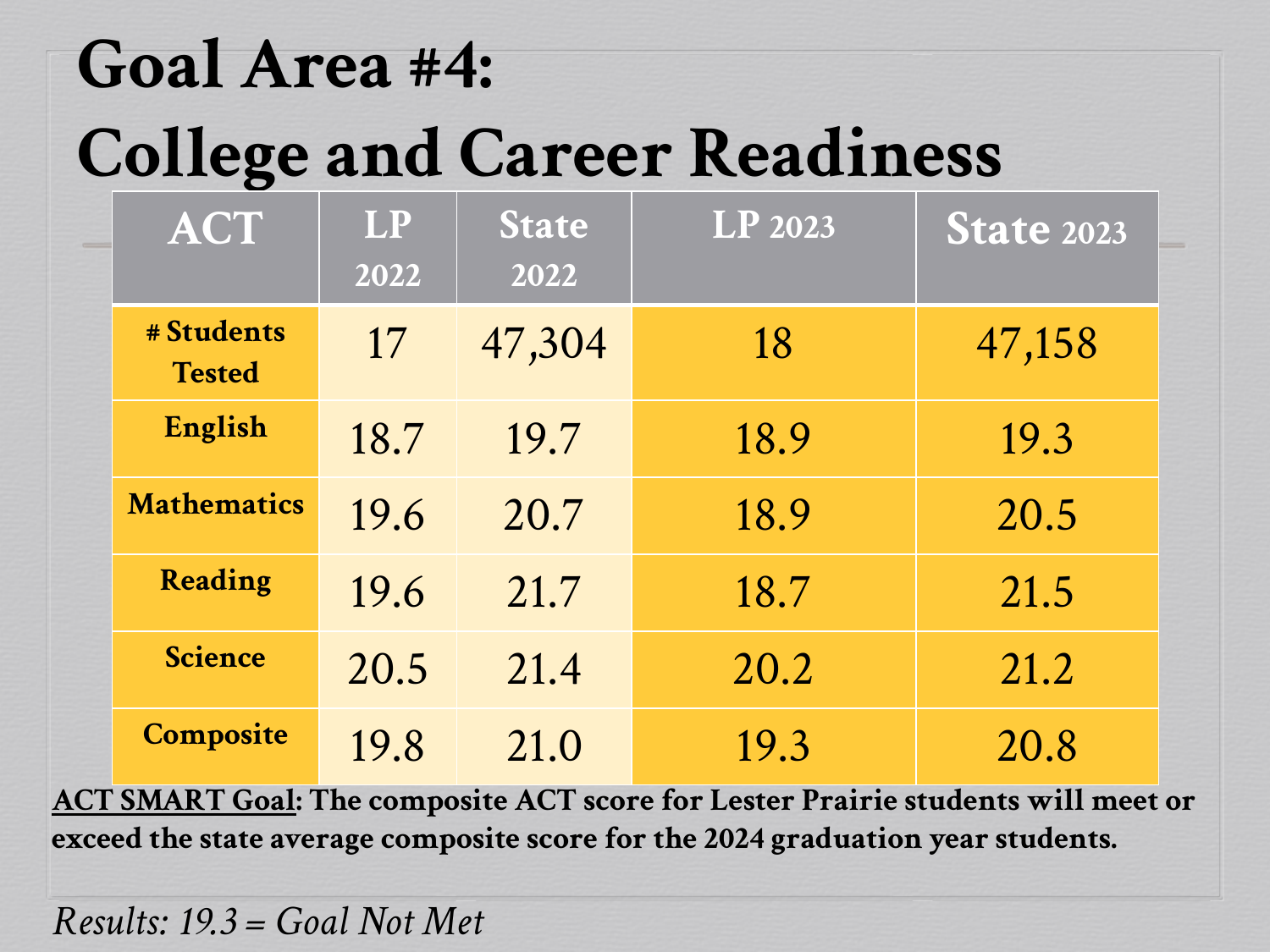

# Goal Area #4: College and Career Readiness
| ACT | LP 2022 | State 2022 | LP 2023 | State 2023 |
| --- | --- | --- | --- | --- |
| # Students Tested | 17 | 47,304 | 18 | 47,158 |
| English | 18.7 | 19.7 | 18.9 | 19.3 |
| Mathematics | 19.6 | 20.7 | 18.9 | 20.5 |
| Reading | 19.6 | 21.7 | 18.7 | 21.5 |
| Science | 20.5 | 21.4 | 20.2 | 21.2 |
| Composite | 19.8 | 21.0 | 19.3 | 20.8 |

ACT SMART Goal: The composite ACT score for Lester Prairie students will meet or exceed the state average composite score for the 2024 graduation year students.
Results: 19.3 = Goal Not Met